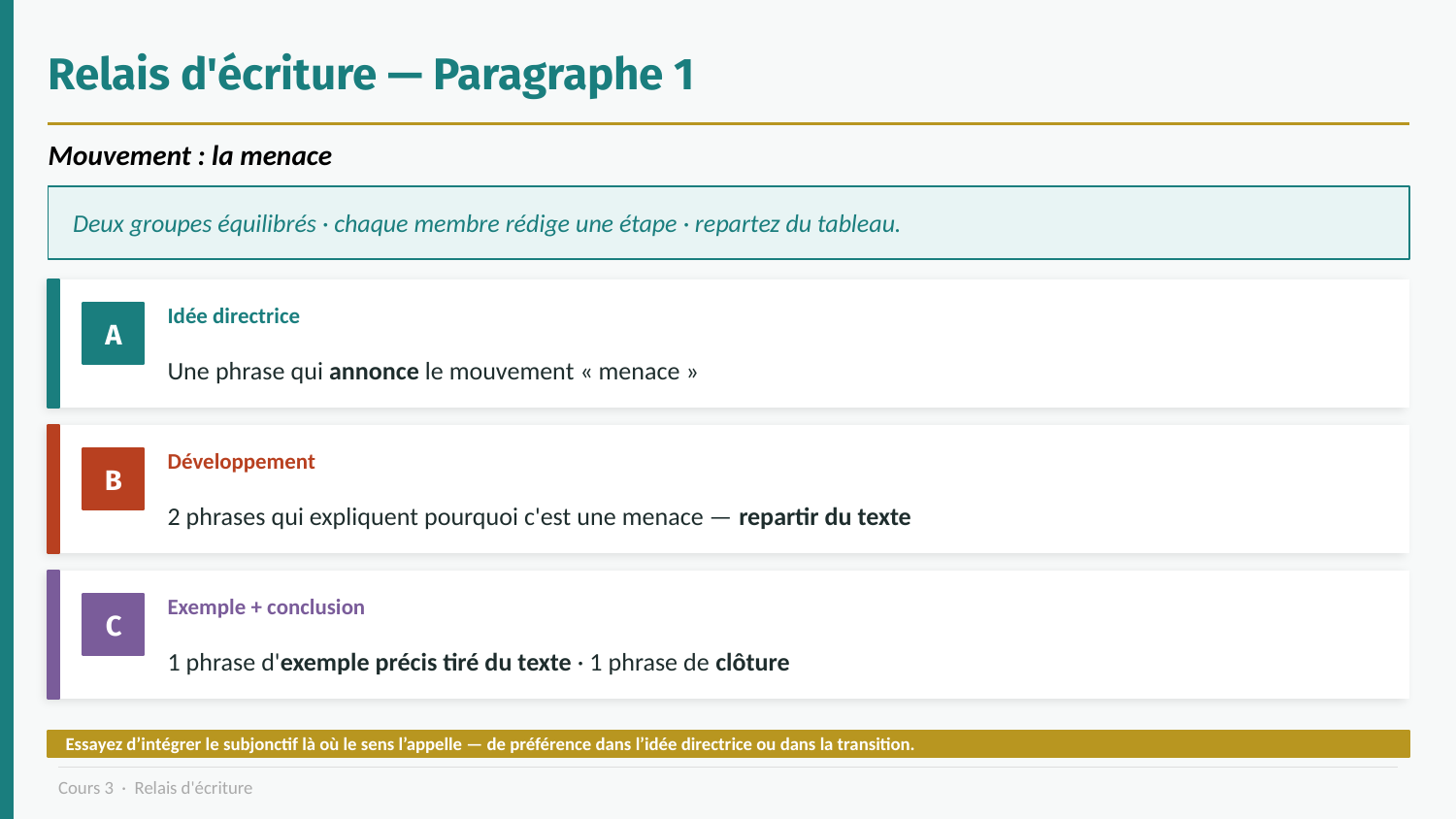

Relais d'écriture — Paragraphe 1
Mouvement : la menace

Deux groupes équilibrés · chaque membre rédige une étape · repartez du tableau.

Idée directrice

A
Une phrase qui annonce le mouvement « menace »

Développement

B
2 phrases qui expliquent pourquoi c'est une menace — repartir du texte

Exemple + conclusion

C
1 phrase d'exemple précis tiré du texte · 1 phrase de clôture

Essayez d’intégrer le subjonctif là où le sens l’appelle — de préférence dans l’idée directrice ou dans la transition.
Cours 3  ·  Relais d'écriture